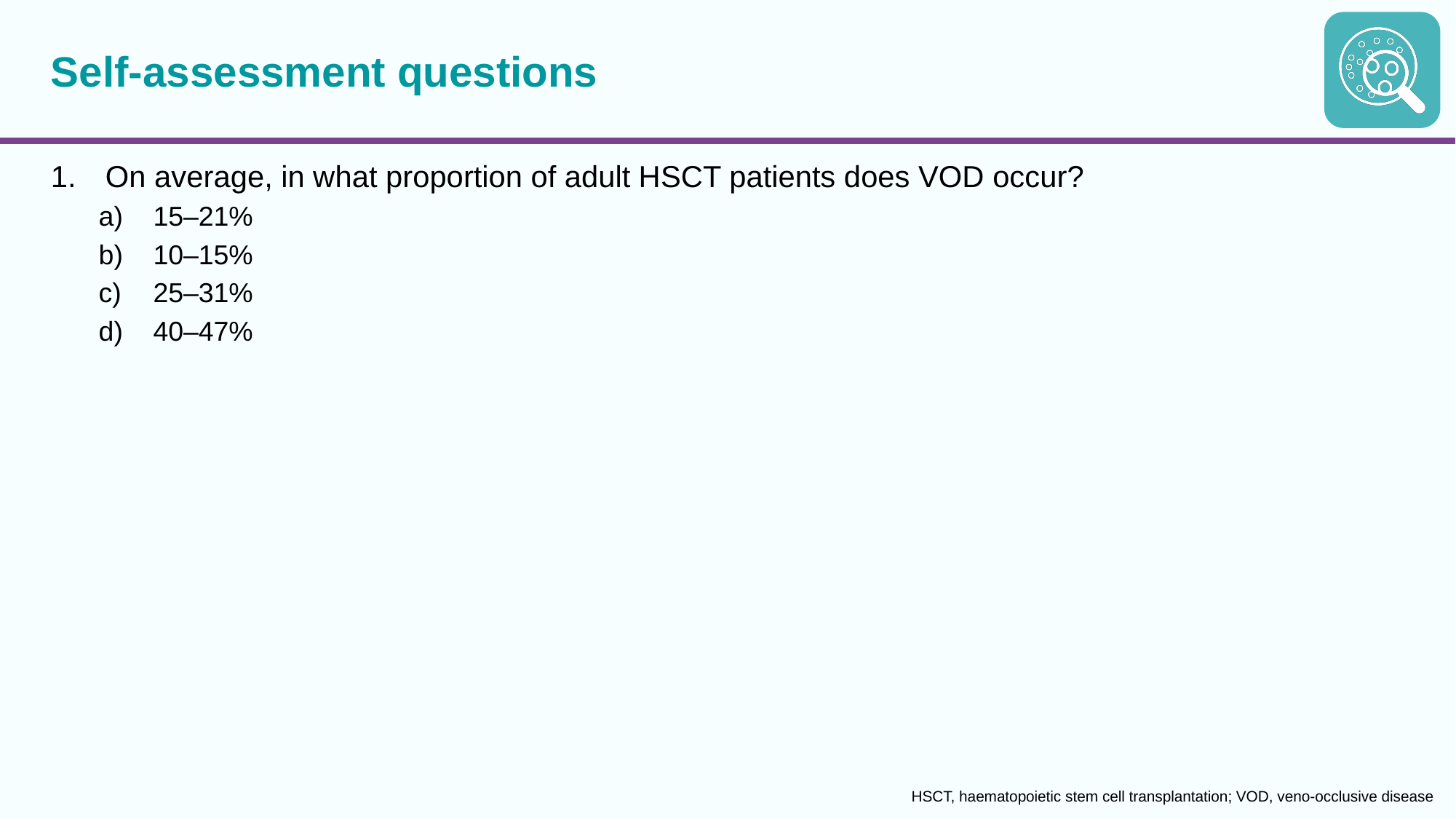

# Self-assessment questions
On average, in what proportion of adult HSCT patients does VOD occur?
15–21%
10–15%
25–31%
40–47%

HSCT, haematopoietic stem cell transplantation; VOD, veno-occlusive disease